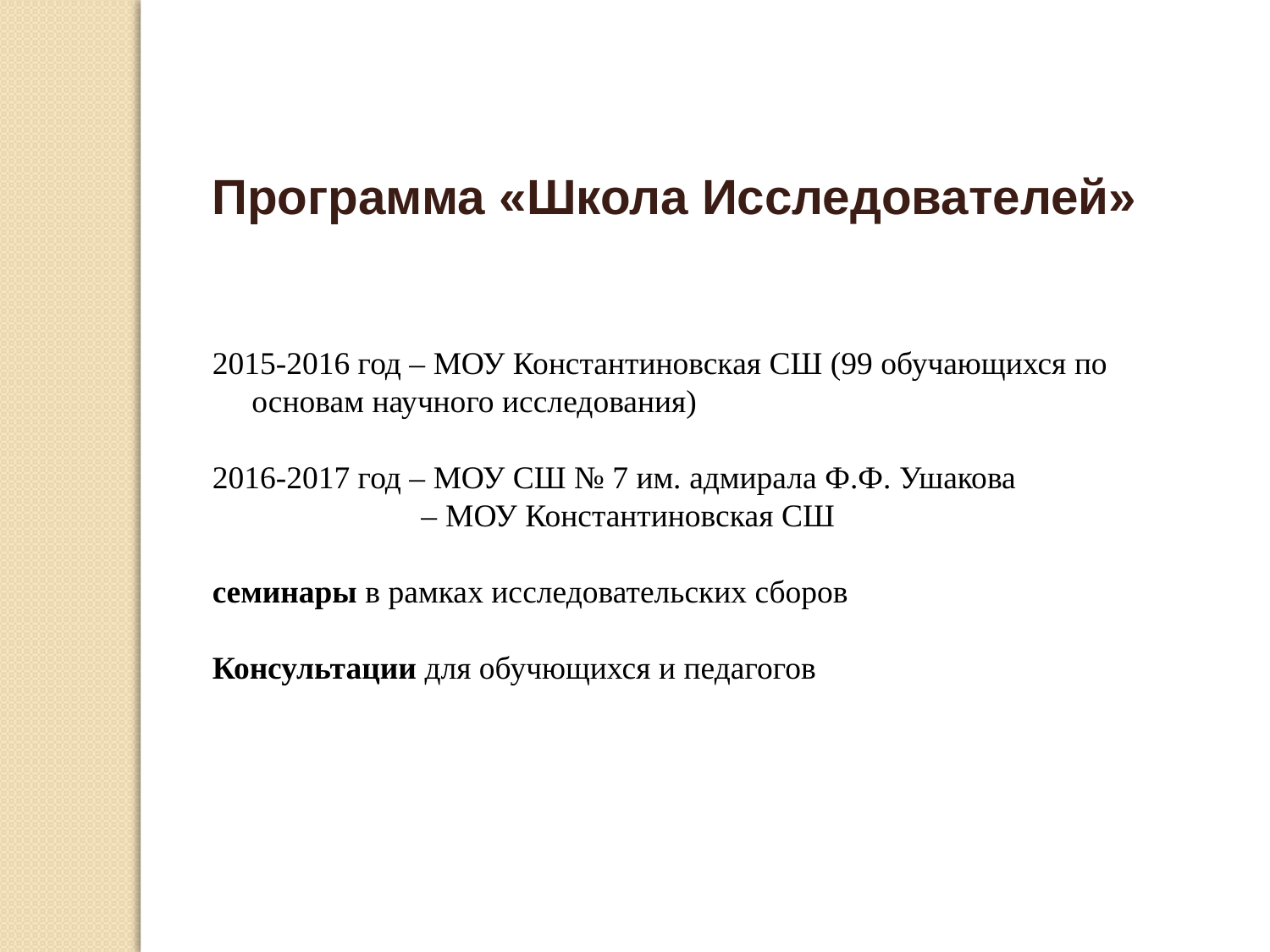

Программа «Школа Исследователей»

2015-2016 год – МОУ Константиновская СШ (99 обучающихся по основам научного исследования)

2016-2017 год – МОУ СШ № 7 им. адмирала Ф.Ф. Ушакова
                          – МОУ Константиновская СШ

семинары в рамках исследовательских сборов

Консультации для обучющихся и педагогов